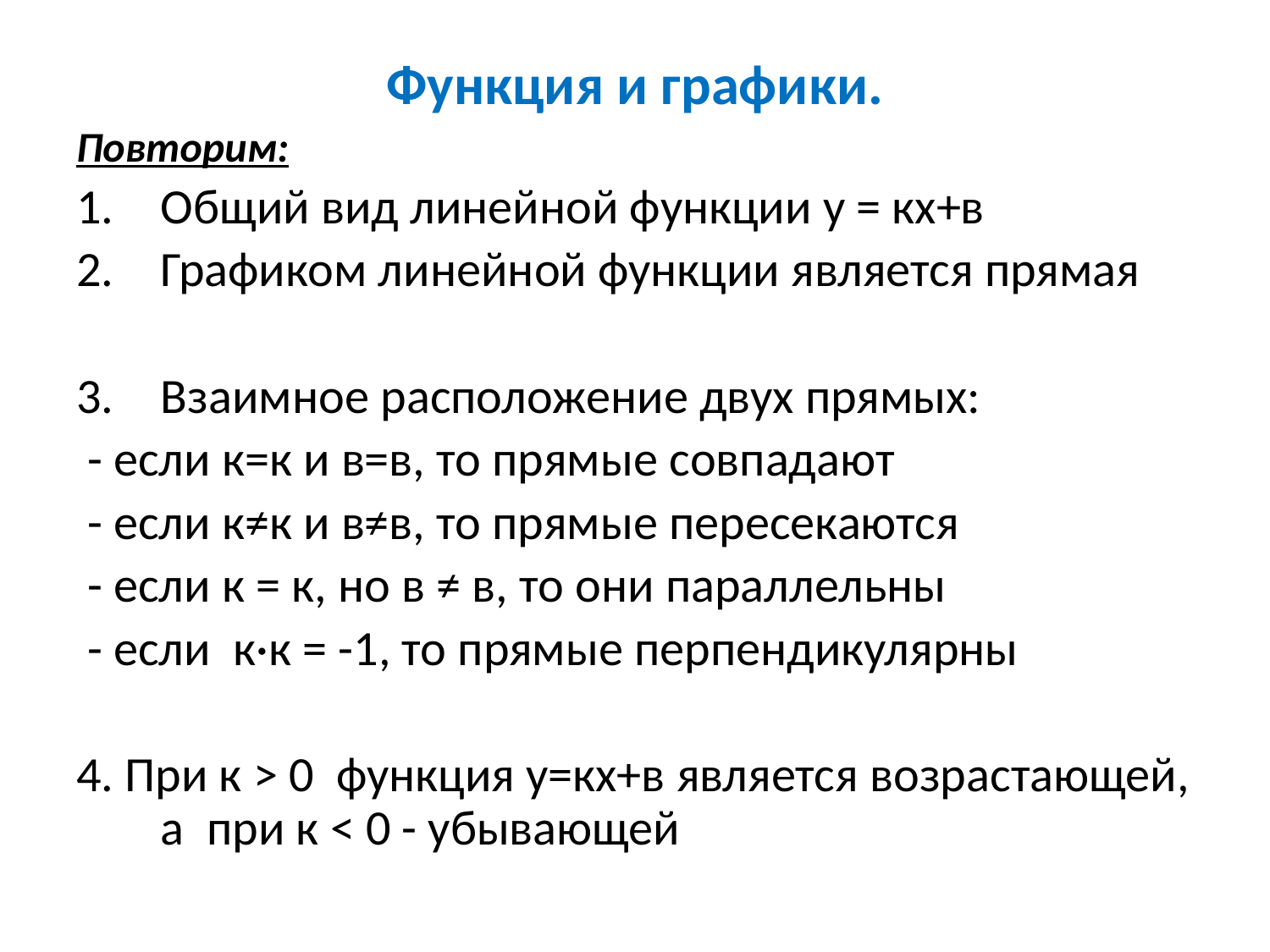

# Функция и графики.
Повторим:
Общий вид линейной функции у = кх+в
Графиком линейной функции является прямая

Взаимное расположение двух прямых:
 - если к=к и в=в, то прямые совпадают
 - если к≠к и в≠в, то прямые пересекаются
 - если к = к, но в ≠ в, то они параллельны
 - если  к·к = -1, то прямые перпендикулярны

4. При к > 0  функция у=кх+в является возрастающей, а  при к < 0 - убывающей